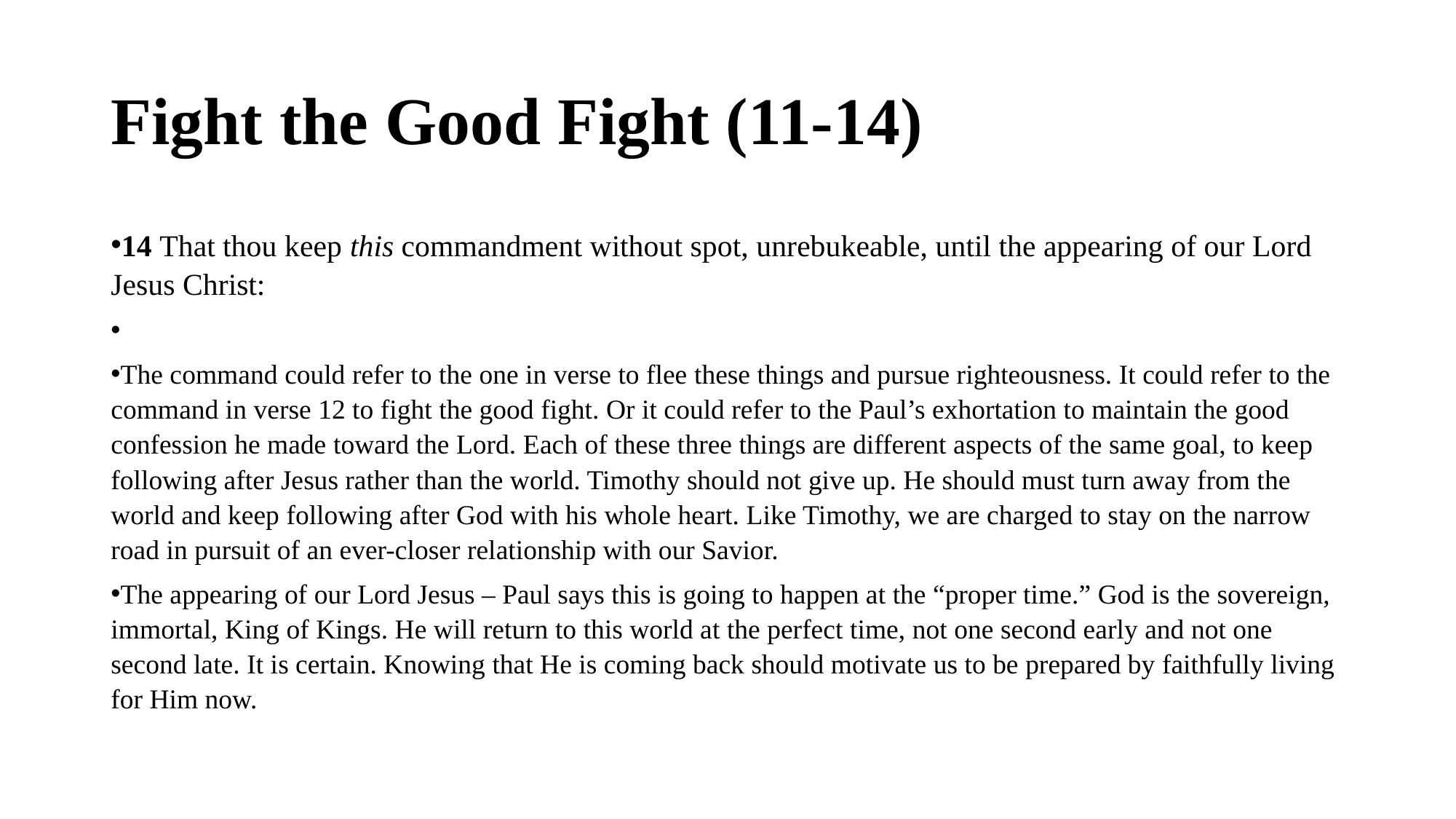

# Fight the Good Fight (11-14)
14 That thou keep this commandment without spot, unrebukeable, until the appearing of our Lord Jesus Christ:

The command could refer to the one in verse to flee these things and pursue righteousness. It could refer to the command in verse 12 to fight the good fight. Or it could refer to the Paul’s exhortation to maintain the good confession he made toward the Lord. Each of these three things are different aspects of the same goal, to keep following after Jesus rather than the world. Timothy should not give up. He should must turn away from the world and keep following after God with his whole heart. Like Timothy, we are charged to stay on the narrow road in pursuit of an ever-closer relationship with our Savior.
The appearing of our Lord Jesus – Paul says this is going to happen at the “proper time.” God is the sovereign, immortal, King of Kings. He will return to this world at the perfect time, not one second early and not one second late. It is certain. Knowing that He is coming back should motivate us to be prepared by faithfully living for Him now.